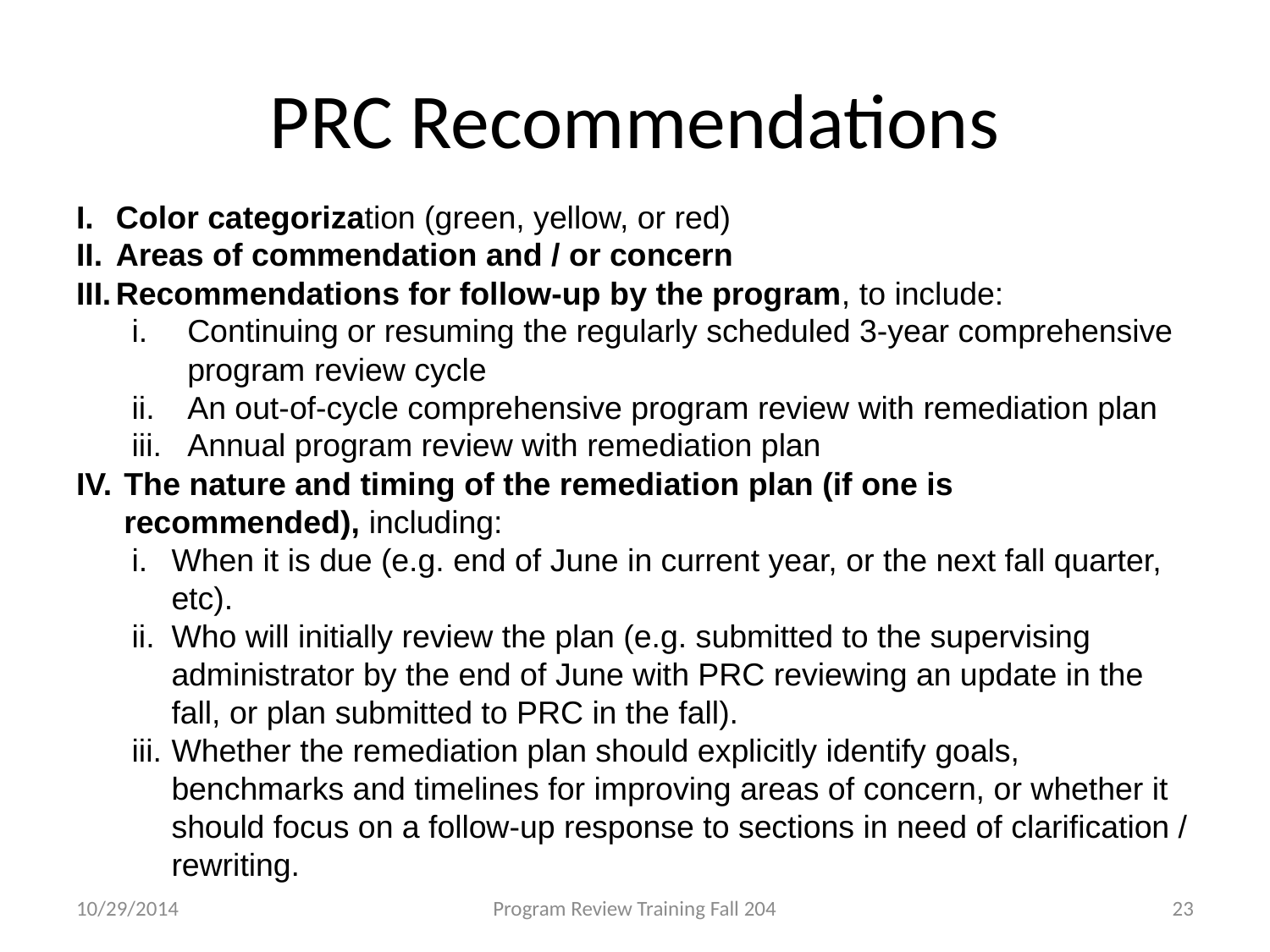

# PRC Recommendations
Color categorization (green, yellow, or red)
Areas of commendation and / or concern
Recommendations for follow-up by the program, to include:
Continuing or resuming the regularly scheduled 3-year comprehensive program review cycle
An out-of-cycle comprehensive program review with remediation plan
Annual program review with remediation plan
The nature and timing of the remediation plan (if one is recommended), including:
When it is due (e.g. end of June in current year, or the next fall quarter, etc).
Who will initially review the plan (e.g. submitted to the supervising administrator by the end of June with PRC reviewing an update in the fall, or plan submitted to PRC in the fall).
Whether the remediation plan should explicitly identify goals, benchmarks and timelines for improving areas of concern, or whether it should focus on a follow-up response to sections in need of clarification / rewriting.

10/29/2014
Program Review Training Fall 204
23